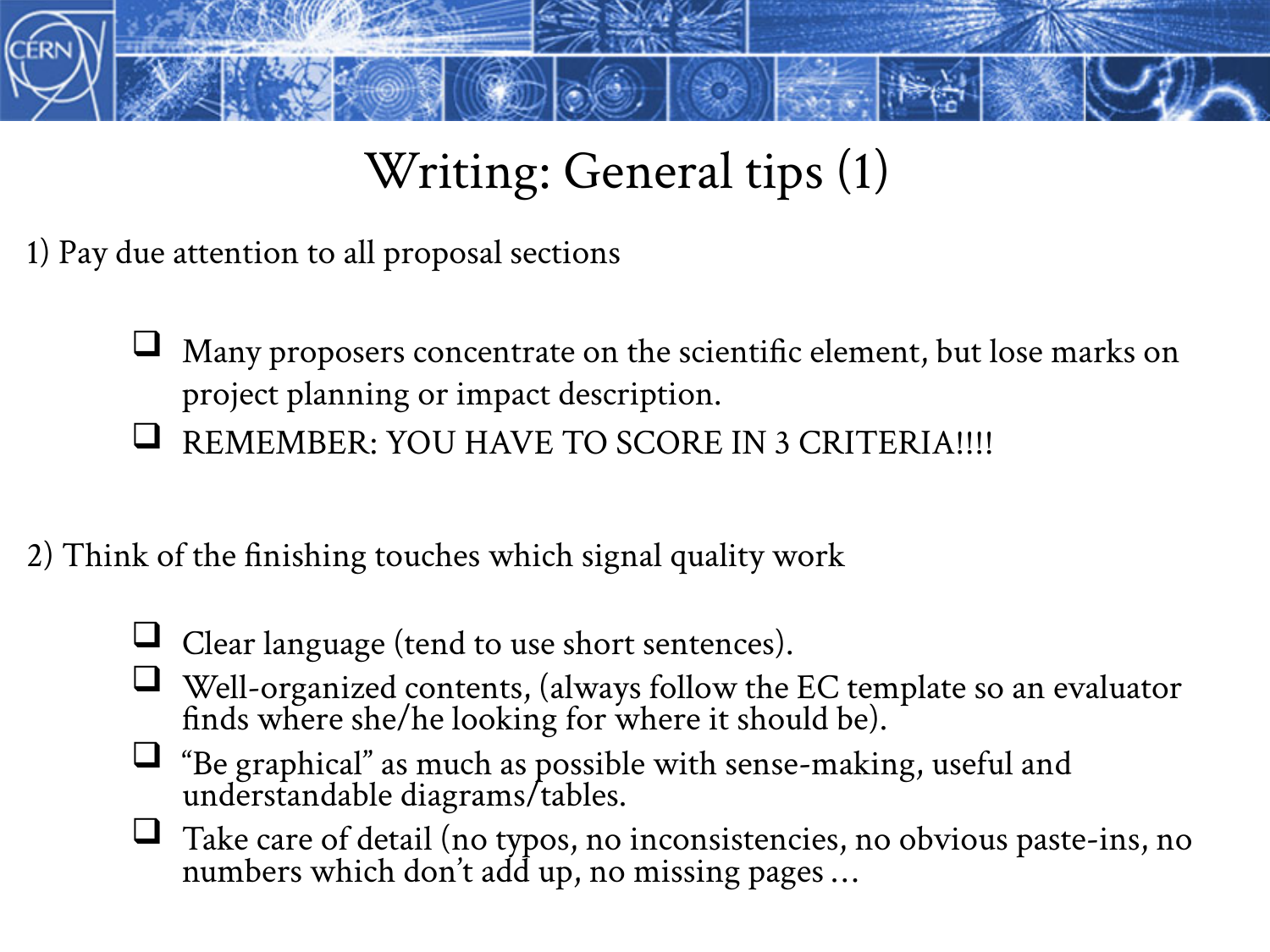

# Writing: General tips (1)
1) Pay due attention to all proposal sections

Many proposers concentrate on the scientific element, but lose marks on project planning or impact description.
REMEMBER: YOU HAVE TO SCORE IN 3 CRITERIA!!!!

2) Think of the finishing touches which signal quality work

Clear language (tend to use short sentences).
Well-organized contents, (always follow the EC template so an evaluator finds where she/he looking for where it should be).
“Be graphical” as much as possible with sense-making, useful and understandable diagrams/tables.
Take care of detail (no typos, no inconsistencies, no obvious paste-ins, no numbers which don’t add up, no missing pages …